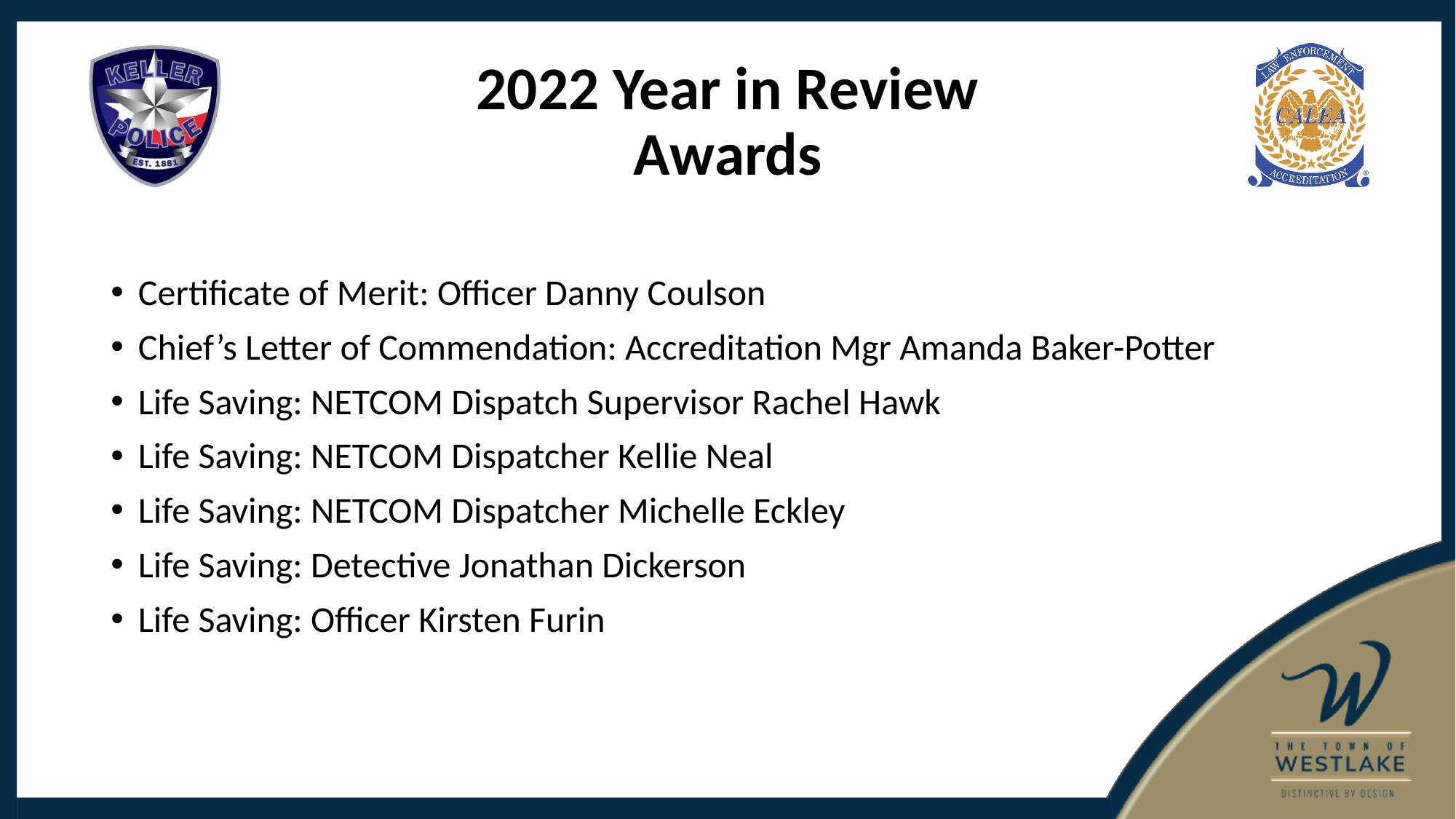

# 2022 Year in Review Awards
Certificate of Merit: Officer Danny Coulson
Chief’s Letter of Commendation: Accreditation Mgr Amanda Baker-Potter
Life Saving: NETCOM Dispatch Supervisor Rachel Hawk
Life Saving: NETCOM Dispatcher Kellie Neal
Life Saving: NETCOM Dispatcher Michelle Eckley
Life Saving: Detective Jonathan Dickerson
Life Saving: Officer Kirsten Furin